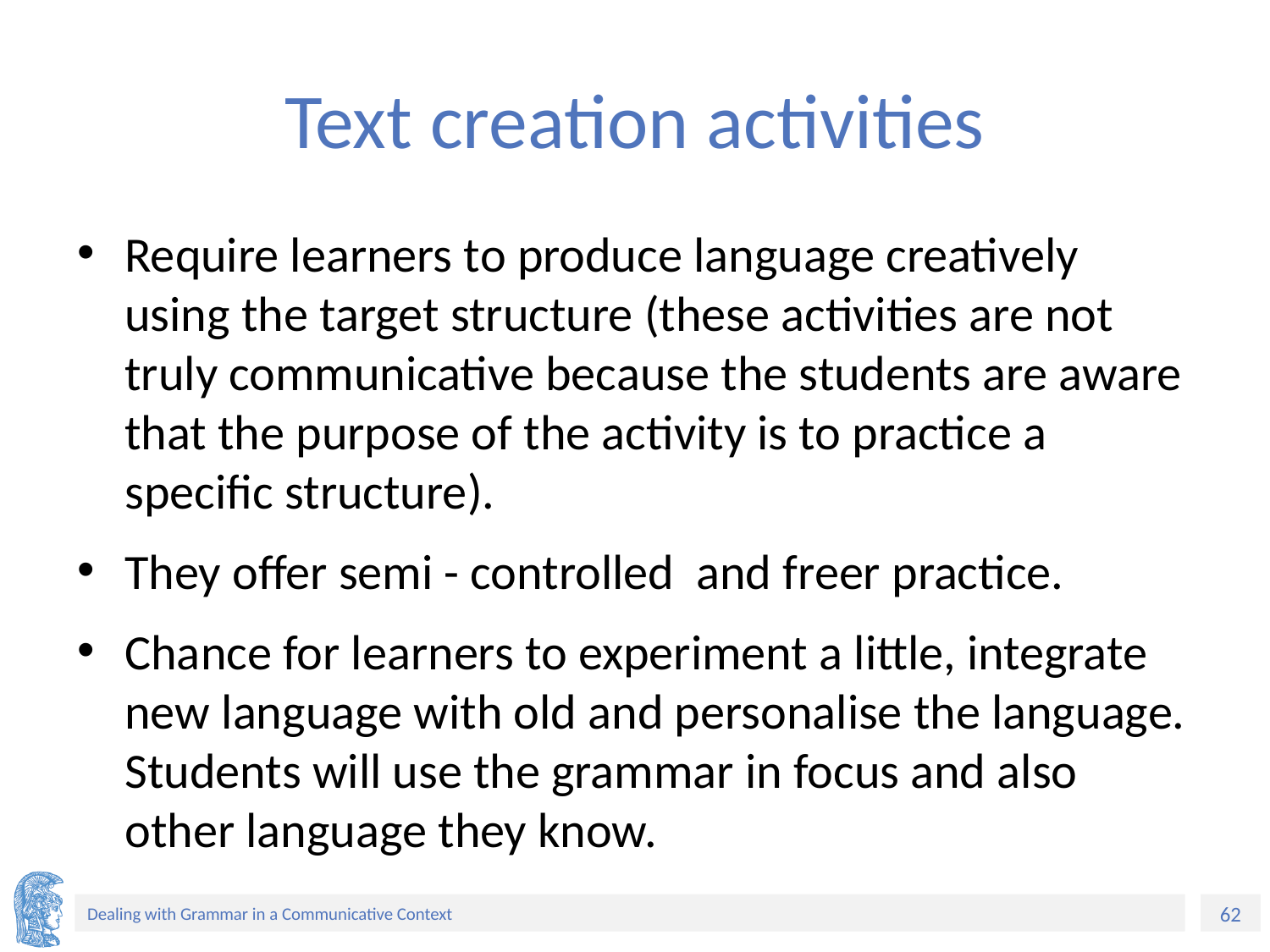

# Text creation activities
Require learners to produce language creatively using the target structure (these activities are not truly communicative because the students are aware that the purpose of the activity is to practice a specific structure).
They offer semi - controlled  and freer practice.
Chance for learners to experiment a little, integrate new language with old and personalise the language. Students will use the grammar in focus and also other language they know.